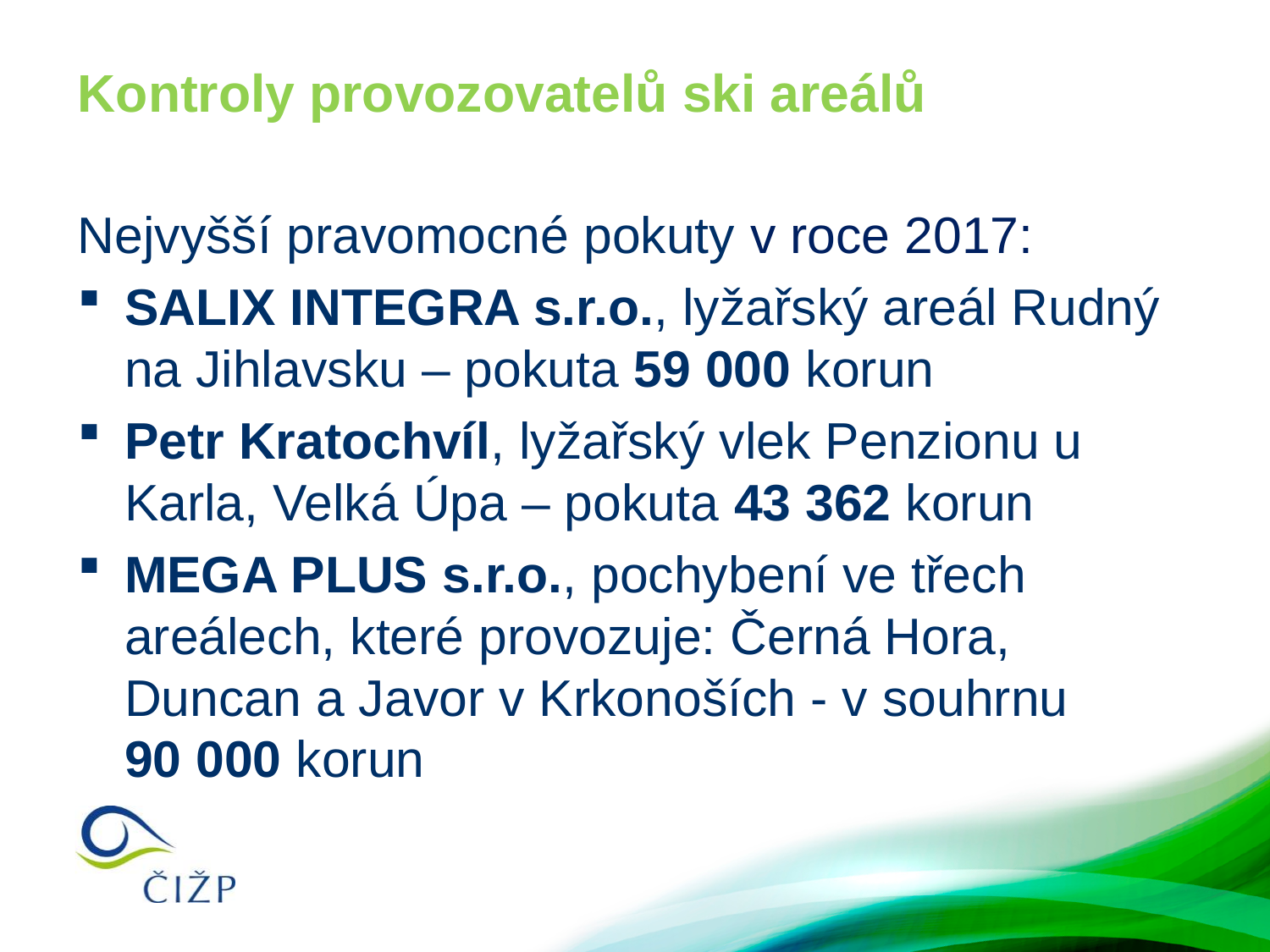

# Kontroly provozovatelů ski areálů
Nejvyšší pravomocné pokuty v roce 2017:
SALIX INTEGRA s.r.o., lyžařský areál Rudný na Jihlavsku – pokuta 59 000 korun
Petr Kratochvíl, lyžařský vlek Penzionu u Karla, Velká Úpa – pokuta 43 362 korun
MEGA PLUS s.r.o., pochybení ve třech areálech, které provozuje: Černá Hora, Duncan a Javor v Krkonoších - v souhrnu 90 000 korun